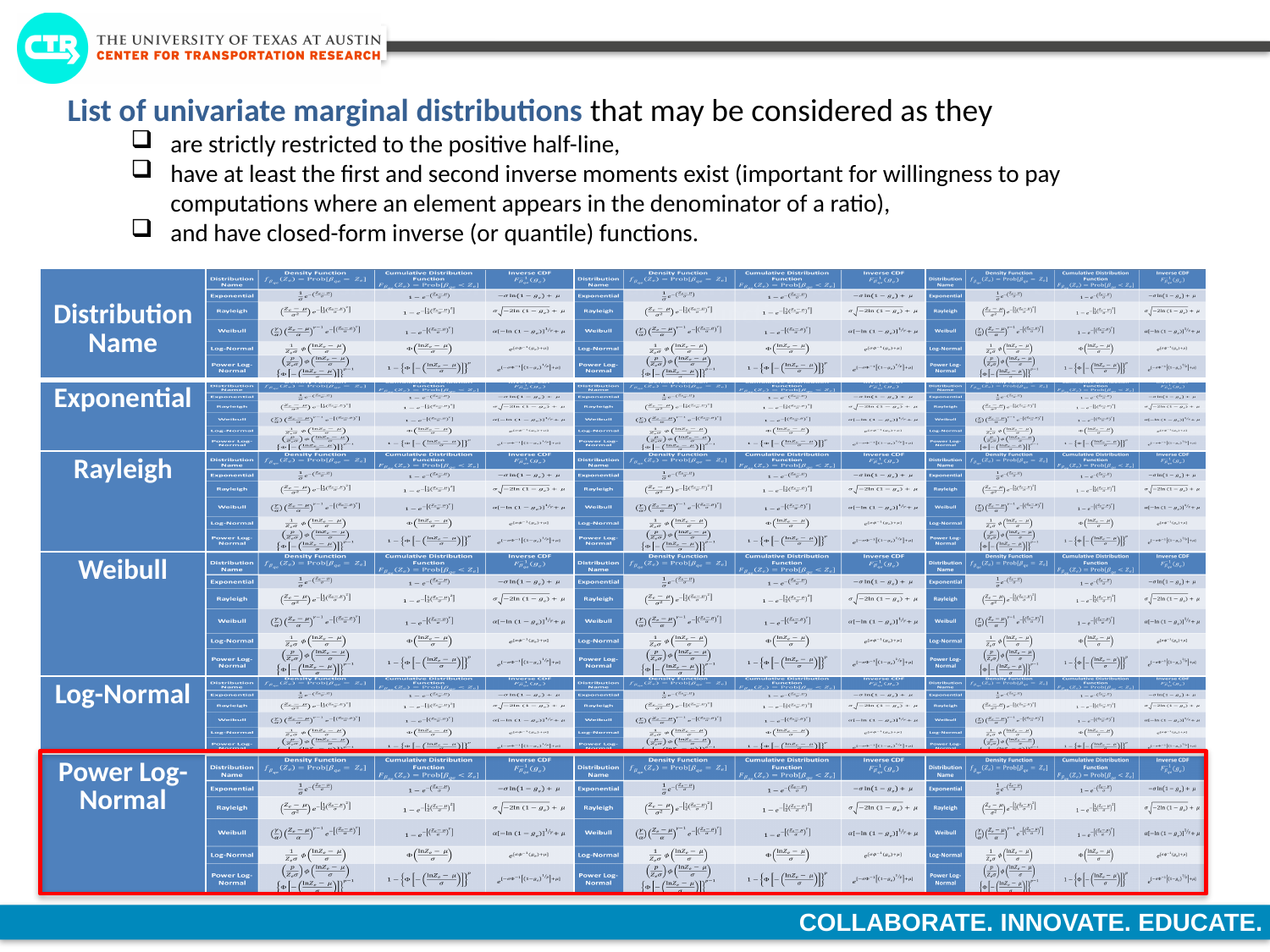

List of univariate marginal distributions that may be considered as they
are strictly restricted to the positive half-line,
have at least the first and second inverse moments exist (important for willingness to pay computations where an element appears in the denominator of a ratio),
and have closed-form inverse (or quantile) functions.

| Distribution Name | Density Function | Cumulative Distribution Function | Inverse CDF |
| --- | --- | --- | --- |
| Exponential |  |  |  |
| Rayleigh |  |  |  |
| Weibull |  |  |  |
| Log-Normal |  |  |  |
| Power Log-Normal |  |  |  |
| Distribution Name |  |  |  |
| --- | --- | --- | --- |
| Exponential |  |  |  |
| Rayleigh |  |  |  |
| Weibull |  |  |  |
| Log-Normal |  |  |  |
| Power Log-Normal |  |  |  |